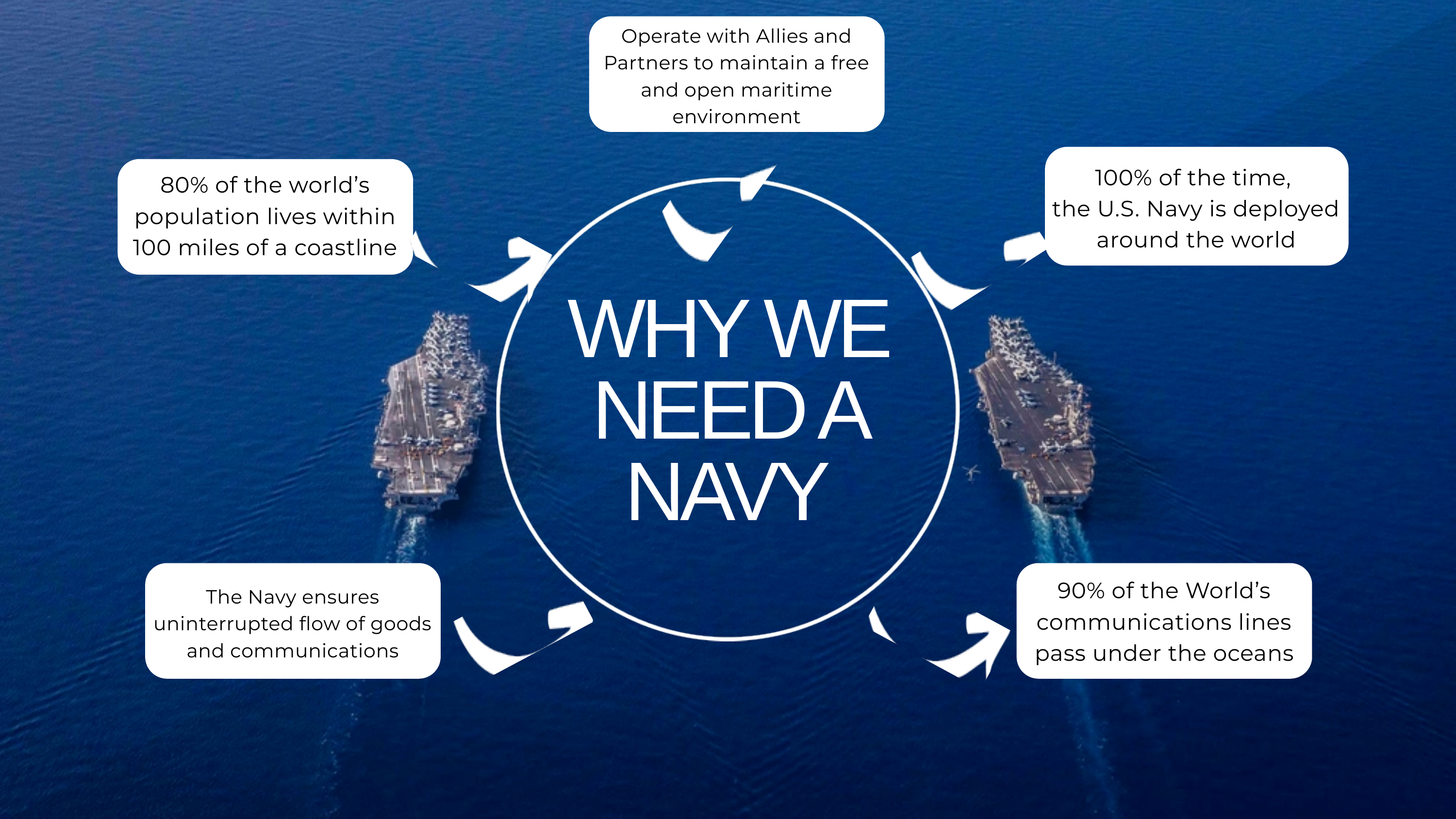

Operate with Allies and Partners to maintain a free and open maritime environment

100% of the time,
the U.S. Navy is deployed around the world

80% of the world’s population lives within 100 miles of a coastline

WHY WE NEED A NAVY

The Navy ensures uninterrupted flow of goods and communications

90% of the World’s communications lines pass under the oceans